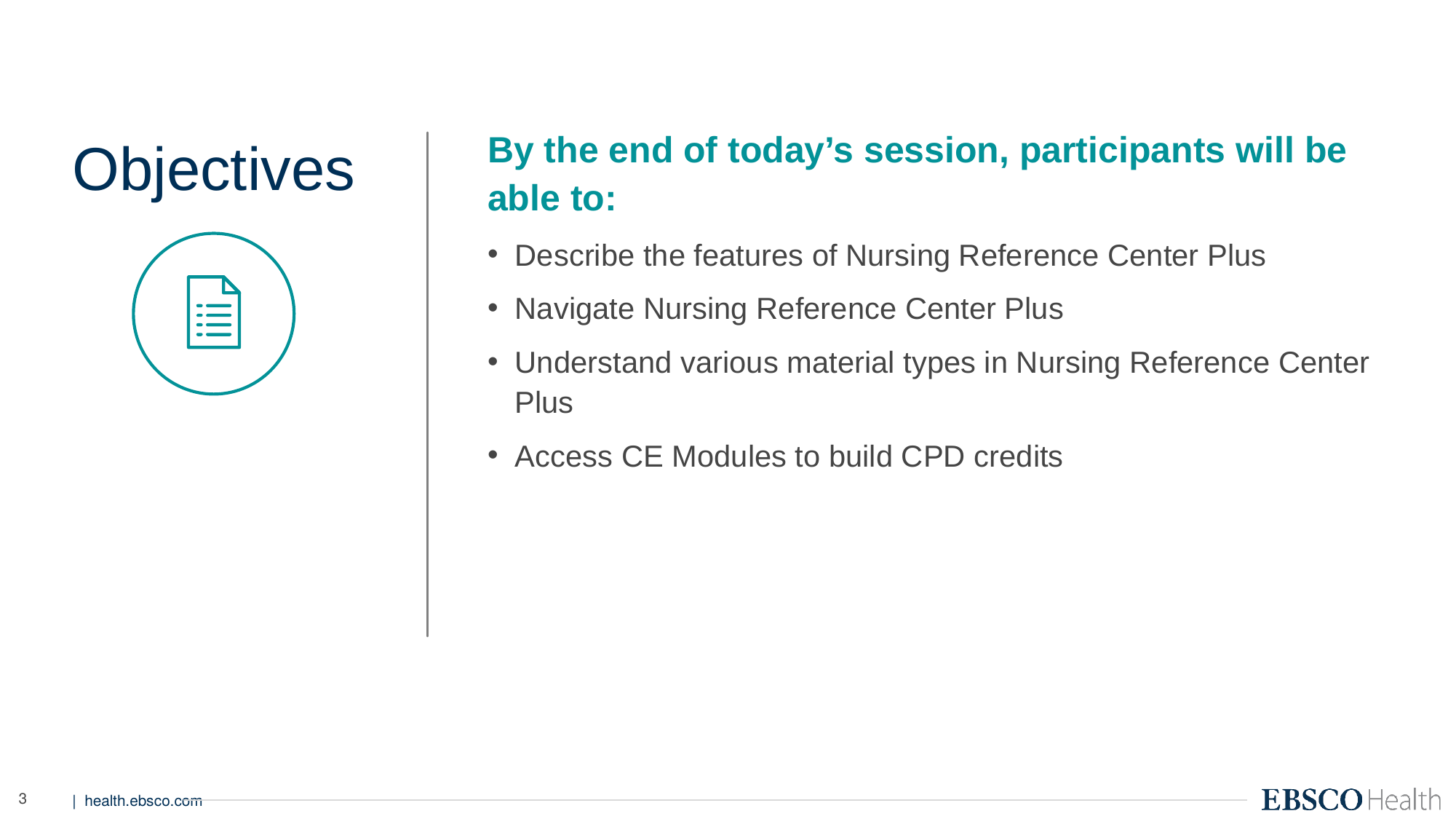

# Objectives
By the end of today’s session, participants will be able to:
Describe the features of Nursing Reference Center Plus
Navigate Nursing Reference Center Plus
Understand various material types in Nursing Reference Center Plus
Access CE Modules to build CPD credits